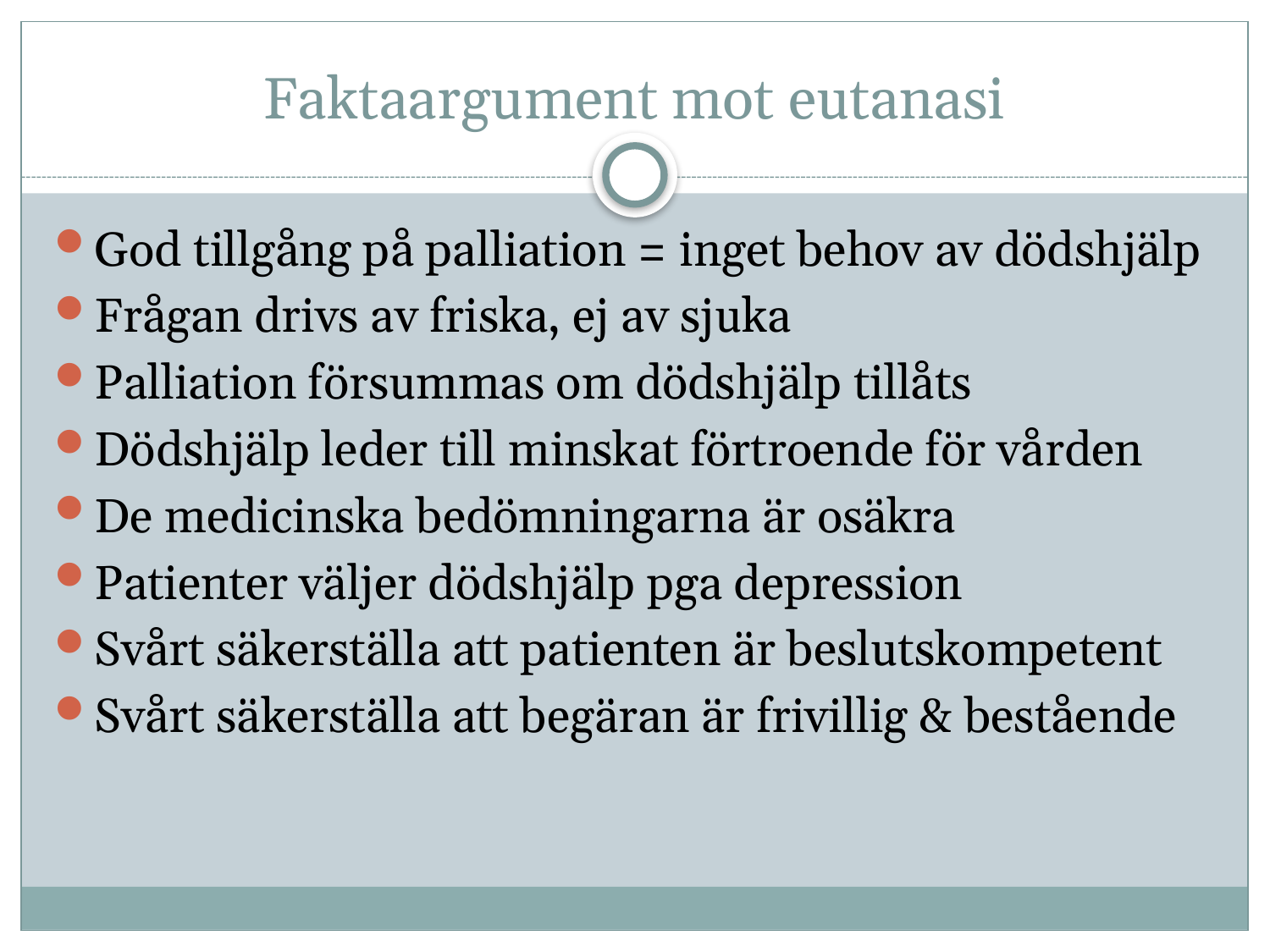

# Faktaargument mot eutanasi
God tillgång på palliation = inget behov av dödshjälp
Frågan drivs av friska, ej av sjuka
Palliation försummas om dödshjälp tillåts
Dödshjälp leder till minskat förtroende för vården
De medicinska bedömningarna är osäkra
Patienter väljer dödshjälp pga depression
Svårt säkerställa att patienten är beslutskompetent
Svårt säkerställa att begäran är frivillig & bestående